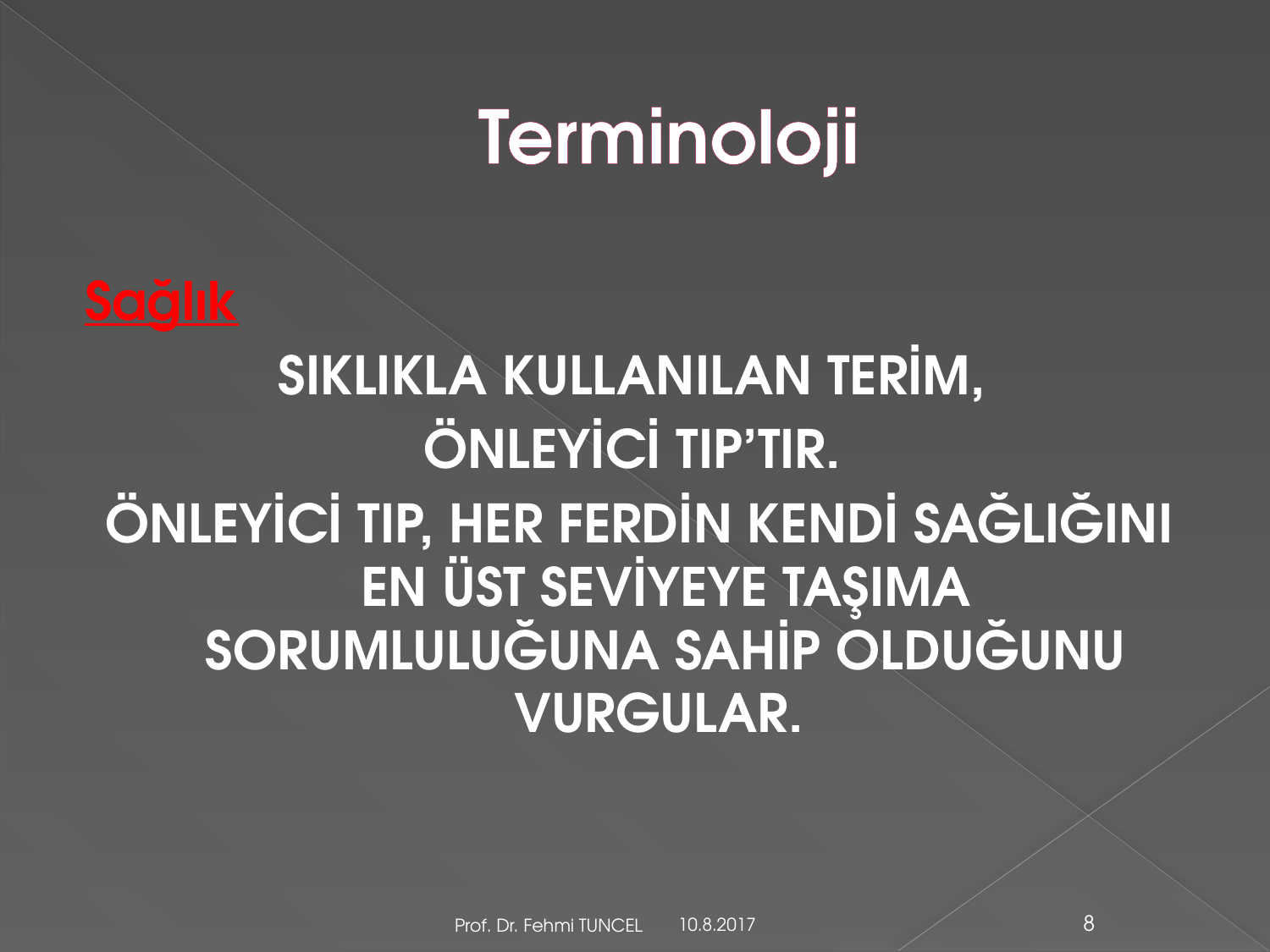

# Terminoloji
Sağlık
SIKLIKLA KULLANILAN TERİM,
ÖNLEYİCİ TIP’TIR.
ÖNLEYİCİ TIP, HER FERDİN KENDİ SAĞLIĞINI EN ÜST SEVİYEYE TAŞIMA SORUMLULUĞUNA SAHİP OLDUĞUNU VURGULAR.

10.8.2017
Prof. Dr. Fehmi TUNCEL
8